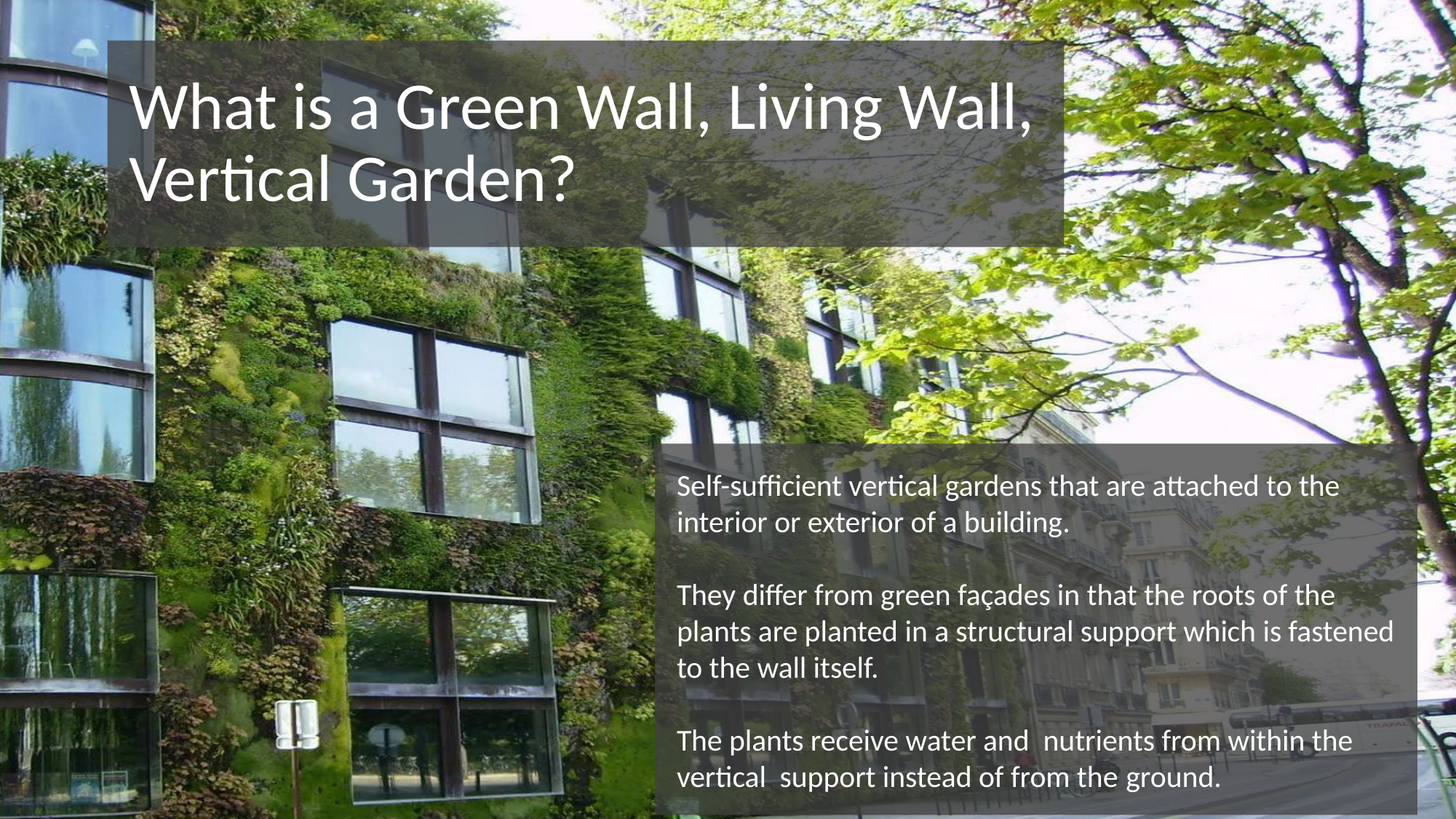

What is a Green Wall, Living Wall, Vertical Garden?
#

Self-sufficient vertical gardens that are attached to the interior or exterior of a building.

They differ from green façades in that the roots of the plants are planted in a structural support which is fastened to the wall itself.

The plants receive water and  nutrients from within the vertical  support instead of from the ground.